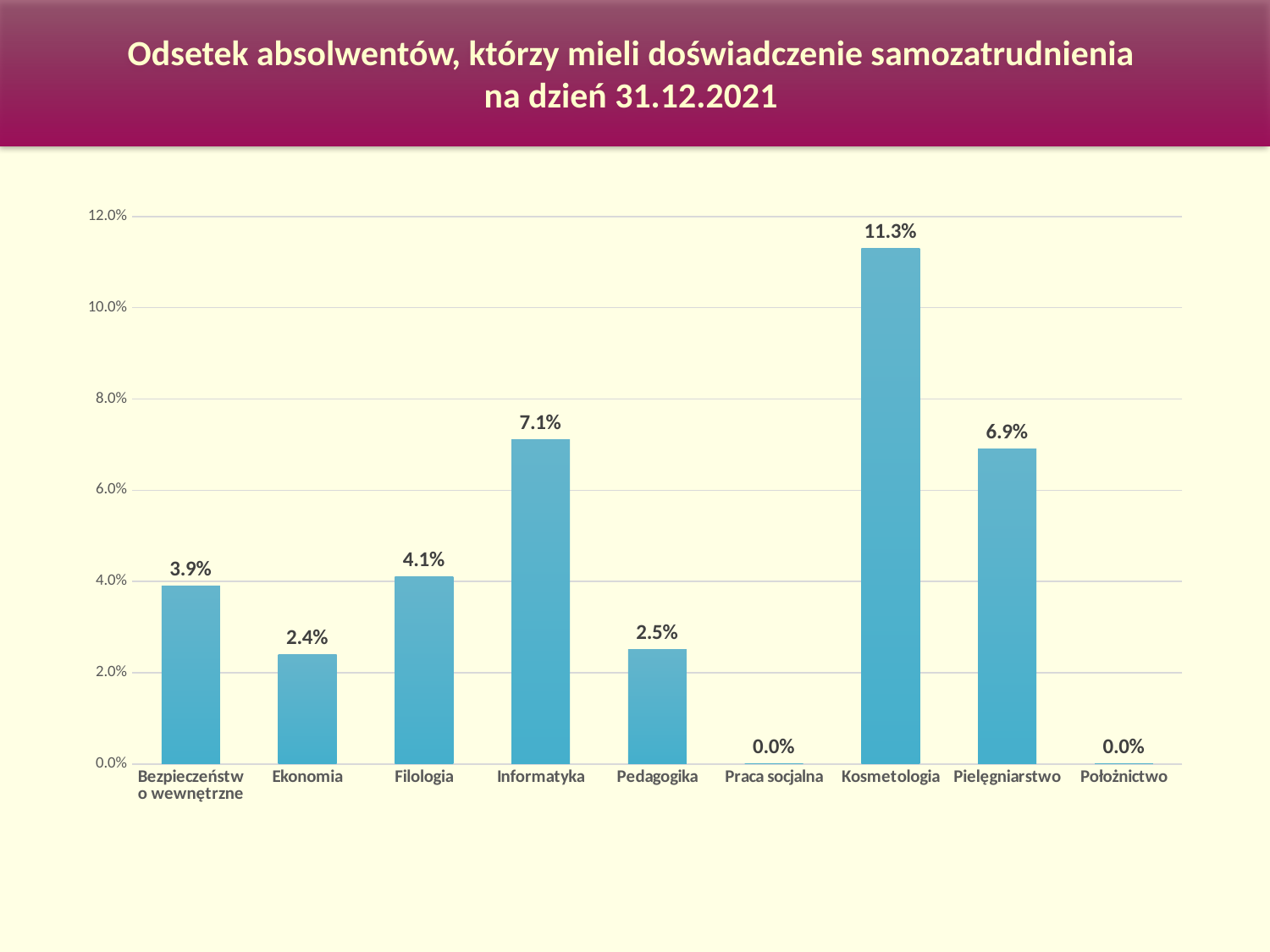

Odsetek absolwentów, którzy mieli doświadczenie samozatrudnienia
na dzień 31.12.2021

### Chart

| Category | Odsetek absolwentów, którzy mieli doświadczenie samozatrudnienia na dzień 31.12.2021 |
|---|---|
| Bezpieczeństwo wewnętrzne | 0.039 |
| Ekonomia | 0.024 |
| Filologia | 0.041 |
| Informatyka | 0.071 |
| Pedagogika | 0.025 |
| Praca socjalna | 0.0 |
| Kosmetologia | 0.113 |
| Pielęgniarstwo | 0.069 |
| Położnictwo | 0.0 |